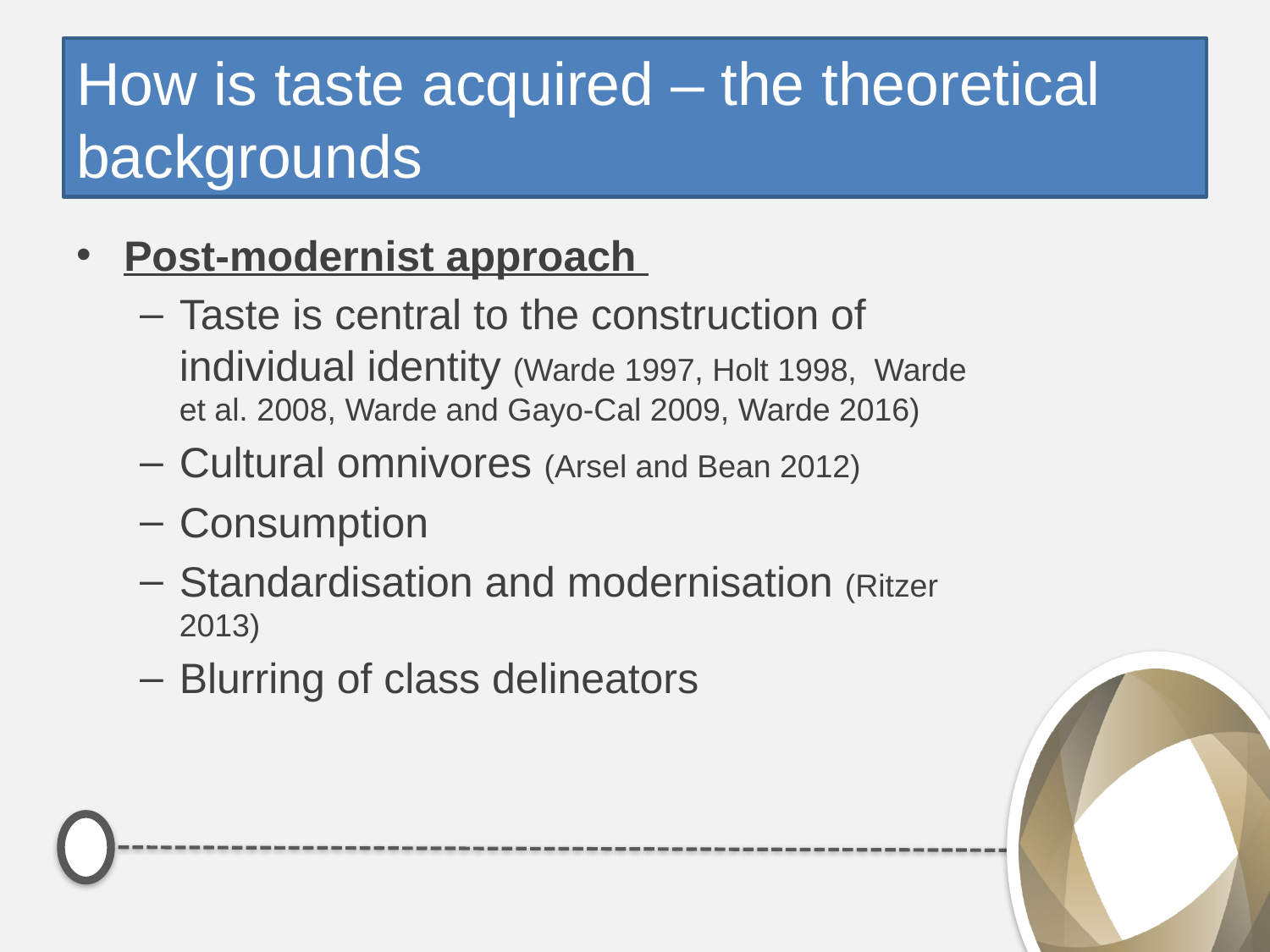

# How is taste acquired – the theoretical backgrounds
Post-modernist approach
Taste is central to the construction of individual identity (Warde 1997, Holt 1998,  Warde et al. 2008, Warde and Gayo-Cal 2009, Warde 2016)
Cultural omnivores (Arsel and Bean 2012)
Consumption
Standardisation and modernisation (Ritzer 2013)
Blurring of class delineators